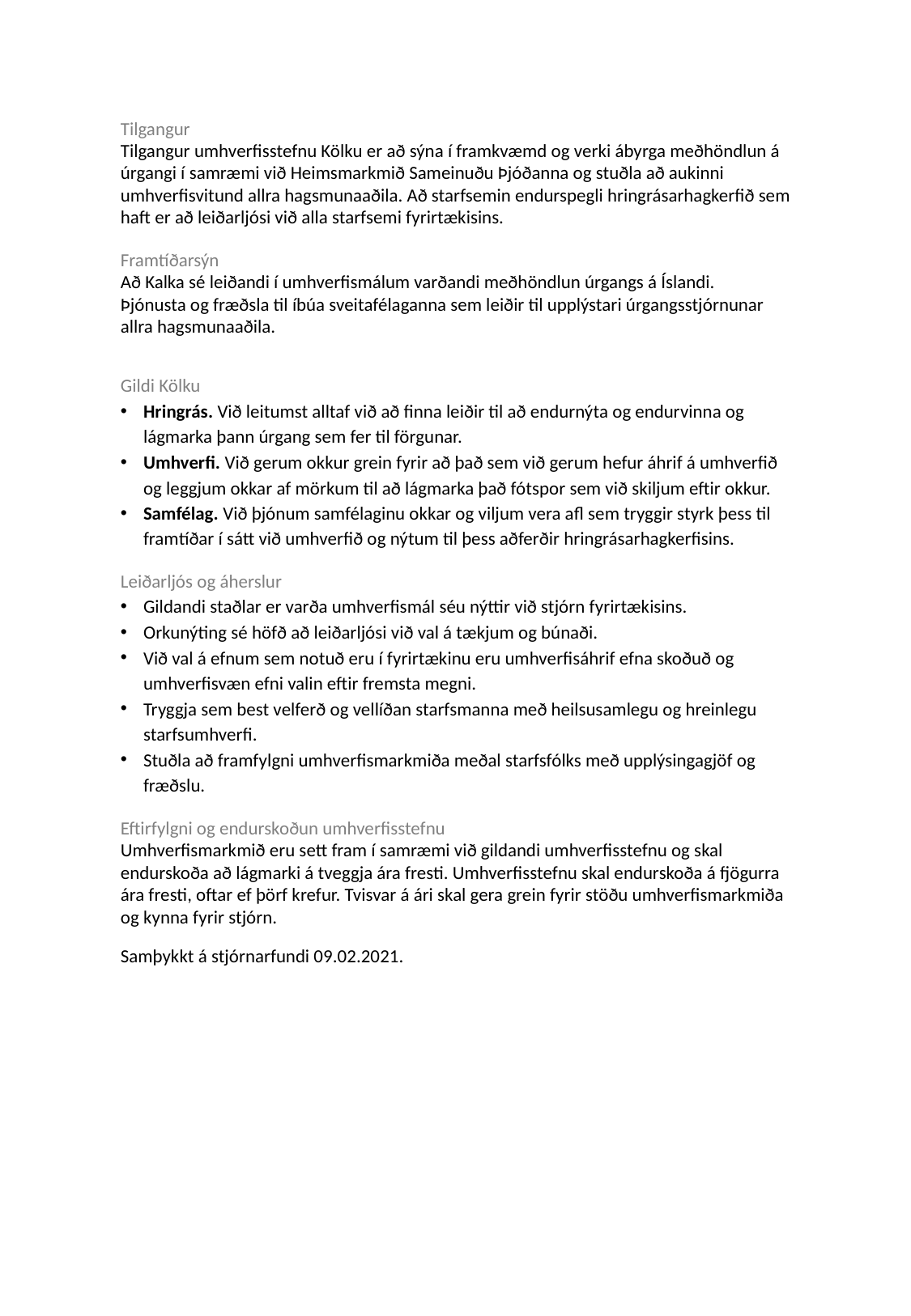

Tilgangur
Tilgangur umhverfisstefnu Kölku er að sýna í framkvæmd og verki ábyrga meðhöndlun á úrgangi í samræmi við Heimsmarkmið Sameinuðu Þjóðanna og stuðla að aukinni umhverfisvitund allra hagsmunaaðila. Að starfsemin endurspegli hringrásarhagkerfið sem haft er að leiðarljósi við alla starfsemi fyrirtækisins.
Framtíðarsýn
Að Kalka sé leiðandi í umhverfismálum varðandi meðhöndlun úrgangs á Íslandi.
Þjónusta og fræðsla til íbúa sveitafélaganna sem leiðir til upplýstari úrgangsstjórnunar allra hagsmunaaðila.
Gildi Kölku
Hringrás. Við leitumst alltaf við að finna leiðir til að endurnýta og endurvinna og lágmarka þann úrgang sem fer til förgunar.
Umhverfi. Við gerum okkur grein fyrir að það sem við gerum hefur áhrif á umhverfið og leggjum okkar af mörkum til að lágmarka það fótspor sem við skiljum eftir okkur.
Samfélag. Við þjónum samfélaginu okkar og viljum vera afl sem tryggir styrk þess til framtíðar í sátt við umhverfið og nýtum til þess aðferðir hringrásarhagkerfisins.
Leiðarljós og áherslur
Gildandi staðlar er varða umhverfismál séu nýttir við stjórn fyrirtækisins.
Orkunýting sé höfð að leiðarljósi við val á tækjum og búnaði.
Við val á efnum sem notuð eru í fyrirtækinu eru umhverfisáhrif efna skoðuð og umhverfisvæn efni valin eftir fremsta megni.
Tryggja sem best velferð og vellíðan starfsmanna með heilsusamlegu og hreinlegu starfsumhverfi.
Stuðla að framfylgni umhverfismarkmiða meðal starfsfólks með upplýsingagjöf og fræðslu.
Eftirfylgni og endurskoðun umhverfisstefnu
Umhverfismarkmið eru sett fram í samræmi við gildandi umhverfisstefnu og skal endurskoða að lágmarki á tveggja ára fresti. Umhverfisstefnu skal endurskoða á fjögurra ára fresti, oftar ef þörf krefur. Tvisvar á ári skal gera grein fyrir stöðu umhverfismarkmiða og kynna fyrir stjórn.
Samþykkt á stjórnarfundi 09.02.2021.